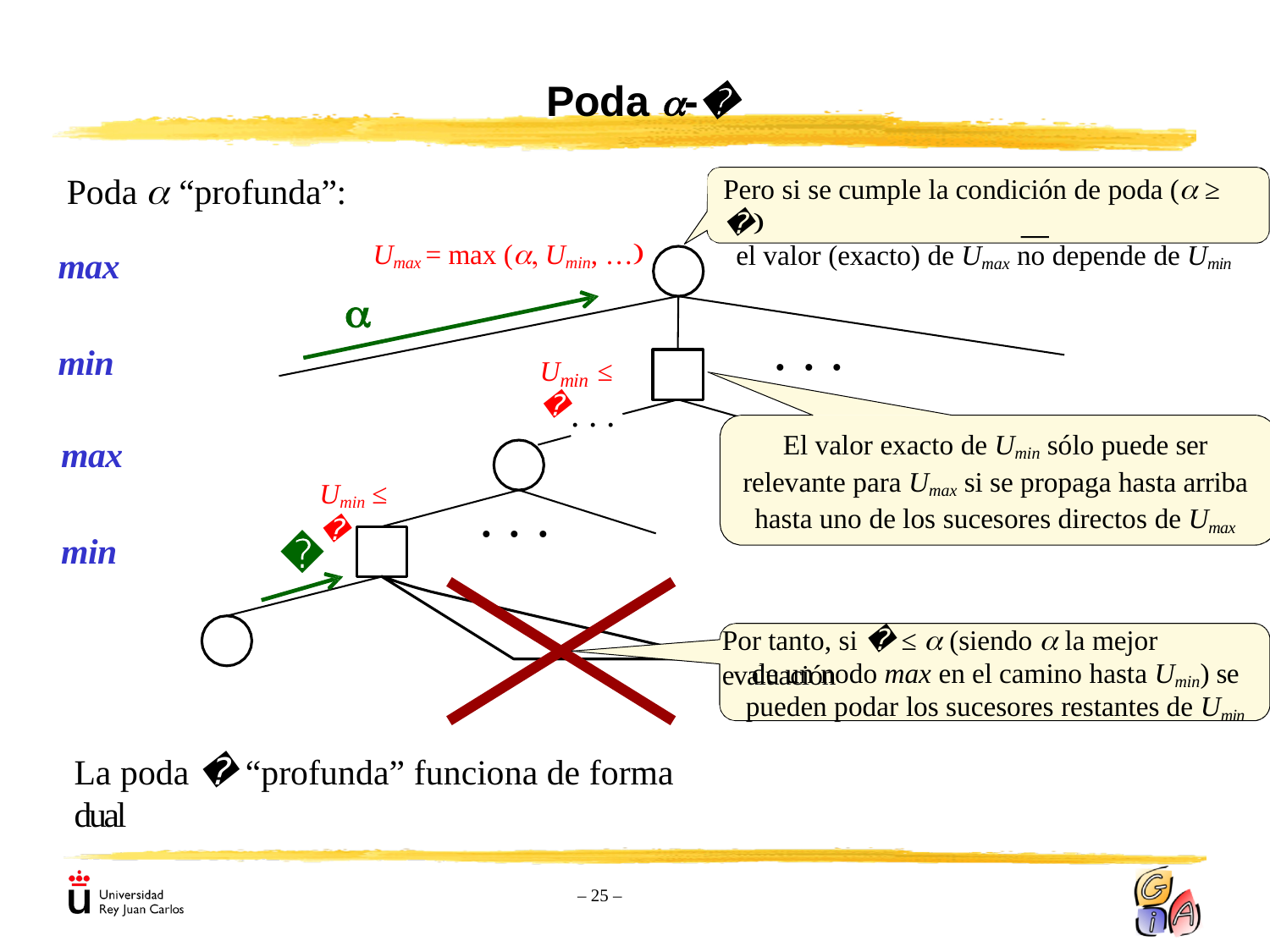

# Poda α-�
Poda α “profunda”:
max

Pero si se cumple la condición de poda (α ≥ �)
el valor (exacto) de Umax no depende de Umin

Umax = max (α, Umin, …)
Umax = max (α, …)

α

. . .
El valor exacto de Umin sólo puede ser relevante para Umax si se propaga hasta arriba hasta uno de los sucesores directos de Umax
min
U	≤ �
min
. . .

max
Umin ≤ �
. . .
�
min

Por tanto, si � ≤ α (siendo α la mejor evaluación
de un nodo max en el camino hasta Umin) se pueden podar los sucesores restantes de Umin
La poda � “profunda” funciona de forma dual
– 25 –